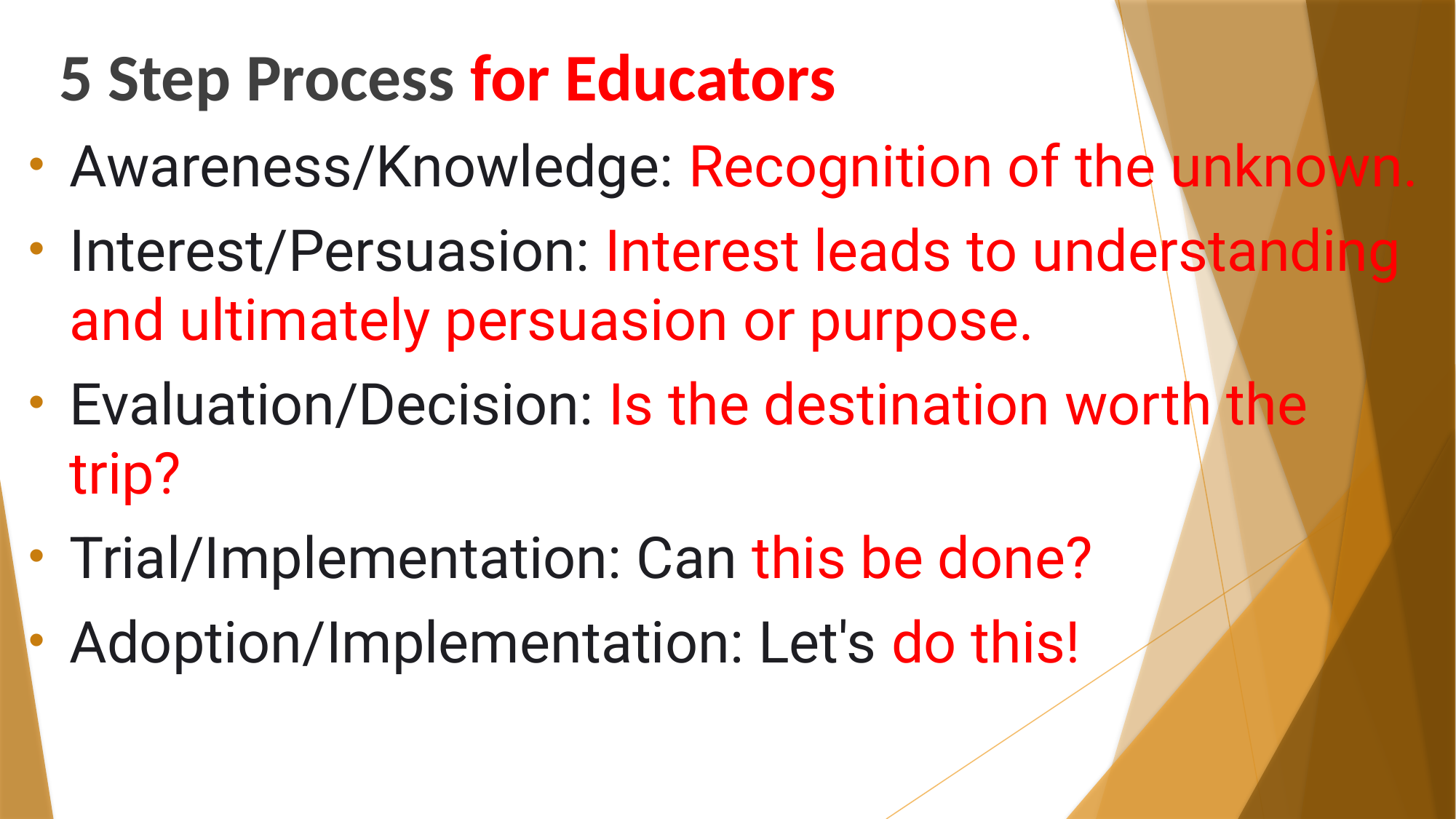

5 Step Process for Educators
Awareness/Knowledge: Recognition of the unknown.
Interest/Persuasion: Interest leads to understanding and ultimately persuasion or purpose.
Evaluation/Decision: Is the destination worth the trip?
Trial/Implementation: Can this be done?
Adoption/Implementation: Let's do this!